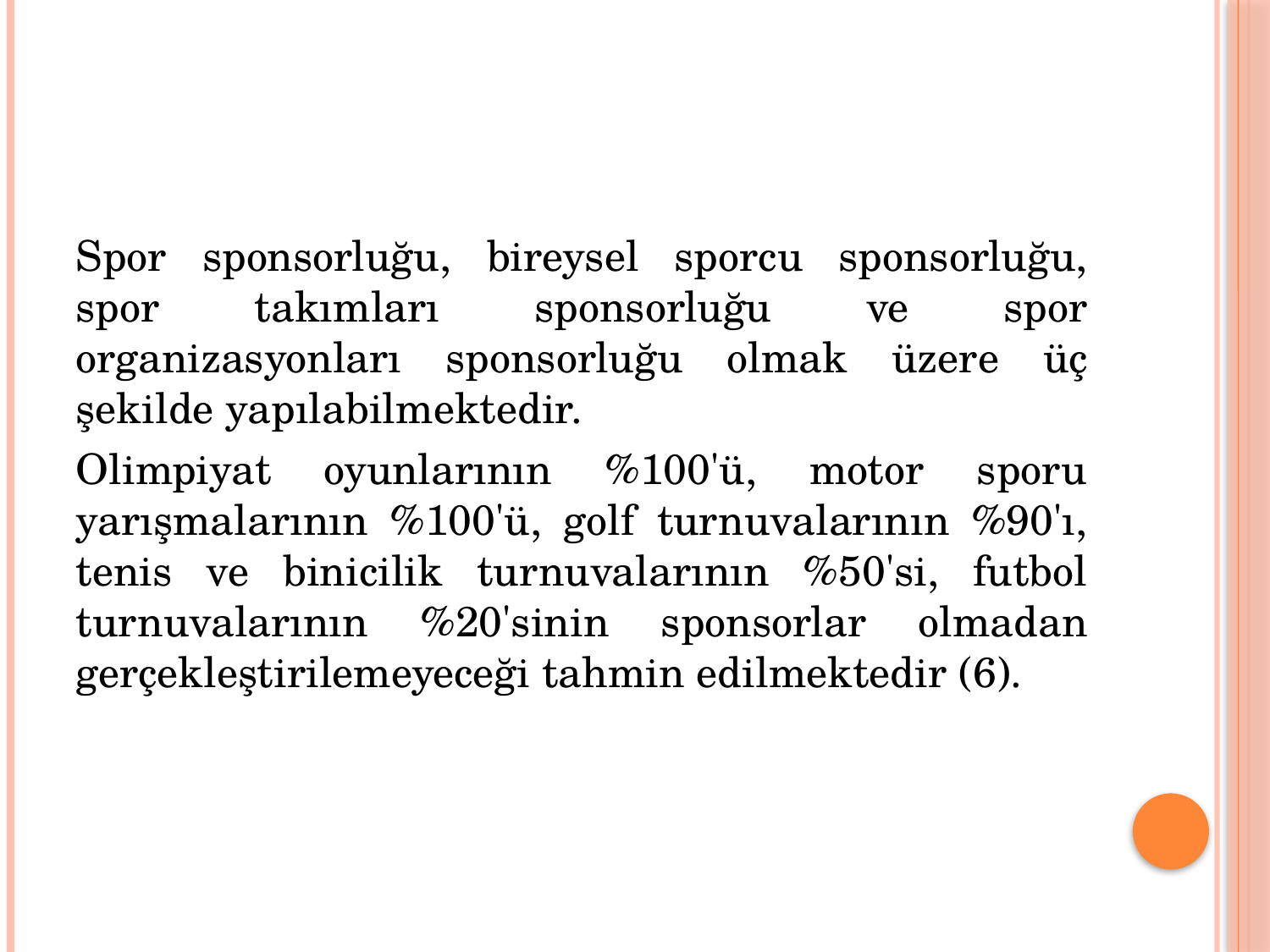

#
Spor sponsorluğu, bireysel sporcu sponsorluğu, spor takımları sponsorluğu ve spor organizasyonları sponsorluğu olmak üzere üç şekilde yapılabilmektedir.
Olimpiyat oyunlarının %100'ü, motor sporu yarışmalarının %100'ü, golf turnuvalarının %90'ı, tenis ve binicilik turnuvalarının %50'si, futbol turnuvalarının %20'sinin sponsorlar olmadan gerçekleştirilemeyeceği tahmin edilmektedir (6).